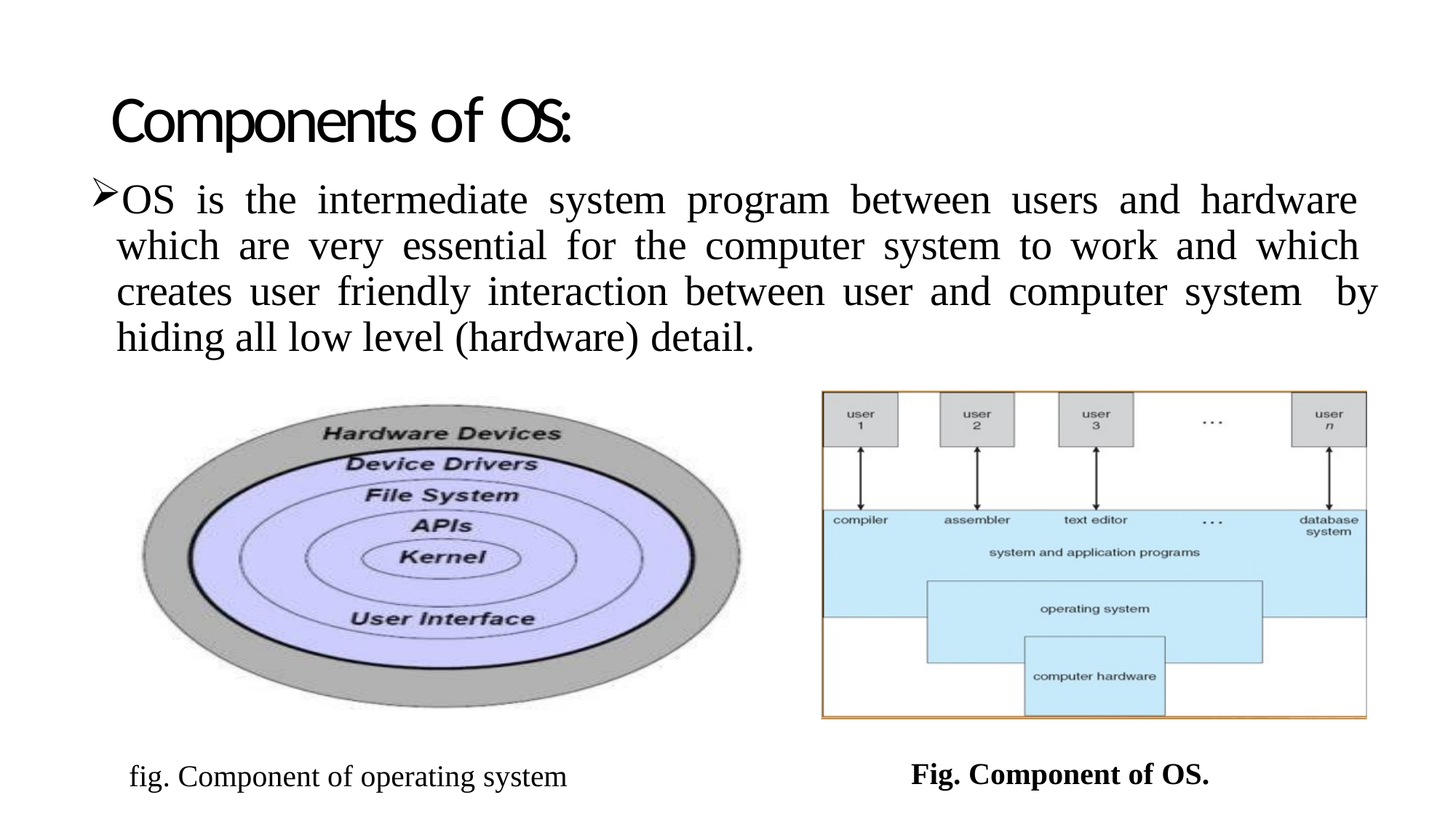

# Components of OS:
OS is the intermediate system program between users and hardware  which are very essential for the computer system to work and which  creates user friendly interaction between user and computer system  by hiding all low level (hardware) detail.

Fig. Component of OS.
fig. Component of operating system